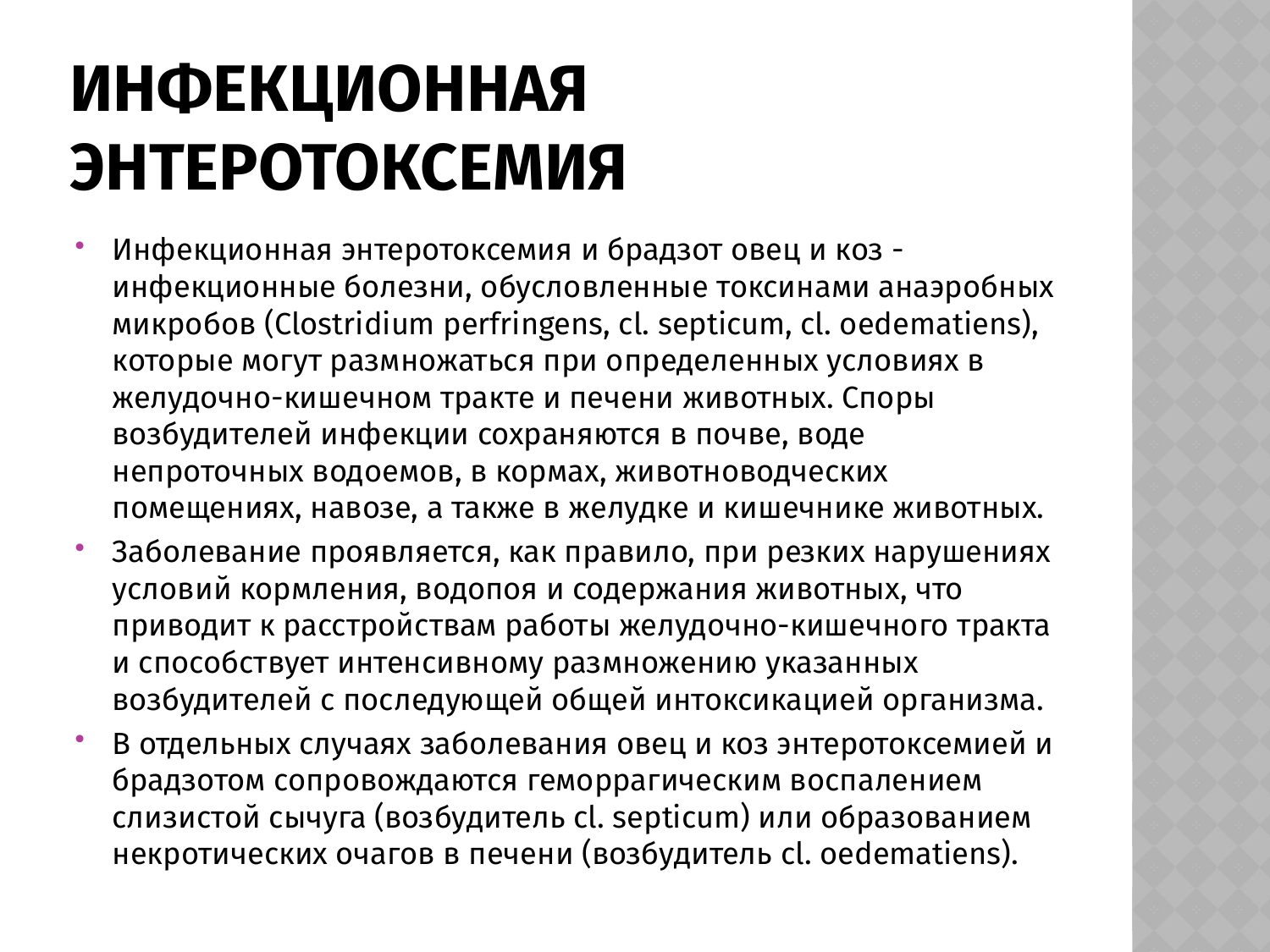

# Инфекционная энтеротоксемия
Инфекционная энтеротоксемия и брадзот овец и коз - инфекционные болезни, обусловленные токсинами анаэробных микробов (Clostridium perfringens, cl. septicum, cl. oedematiens), которые могут размножаться при определенных условиях в желудочно-кишечном тракте и печени животных. Споры возбудителей инфекции сохраняются в почве, воде непроточных водоемов, в кормах, животноводческих помещениях, навозе, а также в желудке и кишечнике животных.
Заболевание проявляется, как правило, при резких нарушениях условий кормления, водопоя и содержания животных, что приводит к расстройствам работы желудочно-кишечного тракта и способствует интенсивному размножению указанных возбудителей с последующей общей интоксикацией организма.
В отдельных случаях заболевания овец и коз энтеротоксемией и брадзотом сопровождаются геморрагическим воспалением слизистой сычуга (возбудитель cl. septicum) или образованием некротических очагов в печени (возбудитель cl. oedematiens).